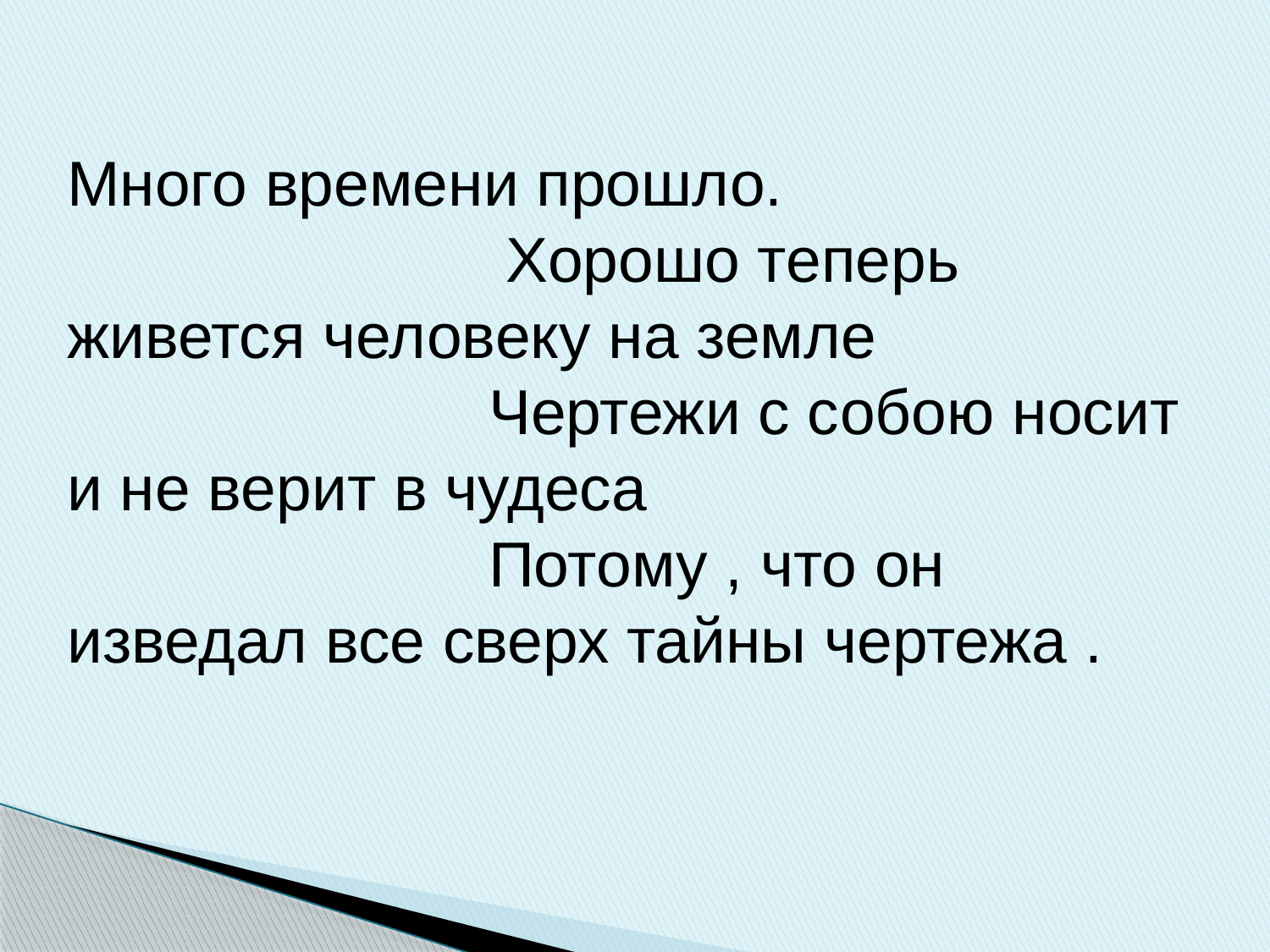

Много времени прошло.
                         Хорошо теперь живется человеку на земле
                        Чертежи с собою носит и не верит в чудеса
                        Потому , что он изведал все сверх тайны чертежа .